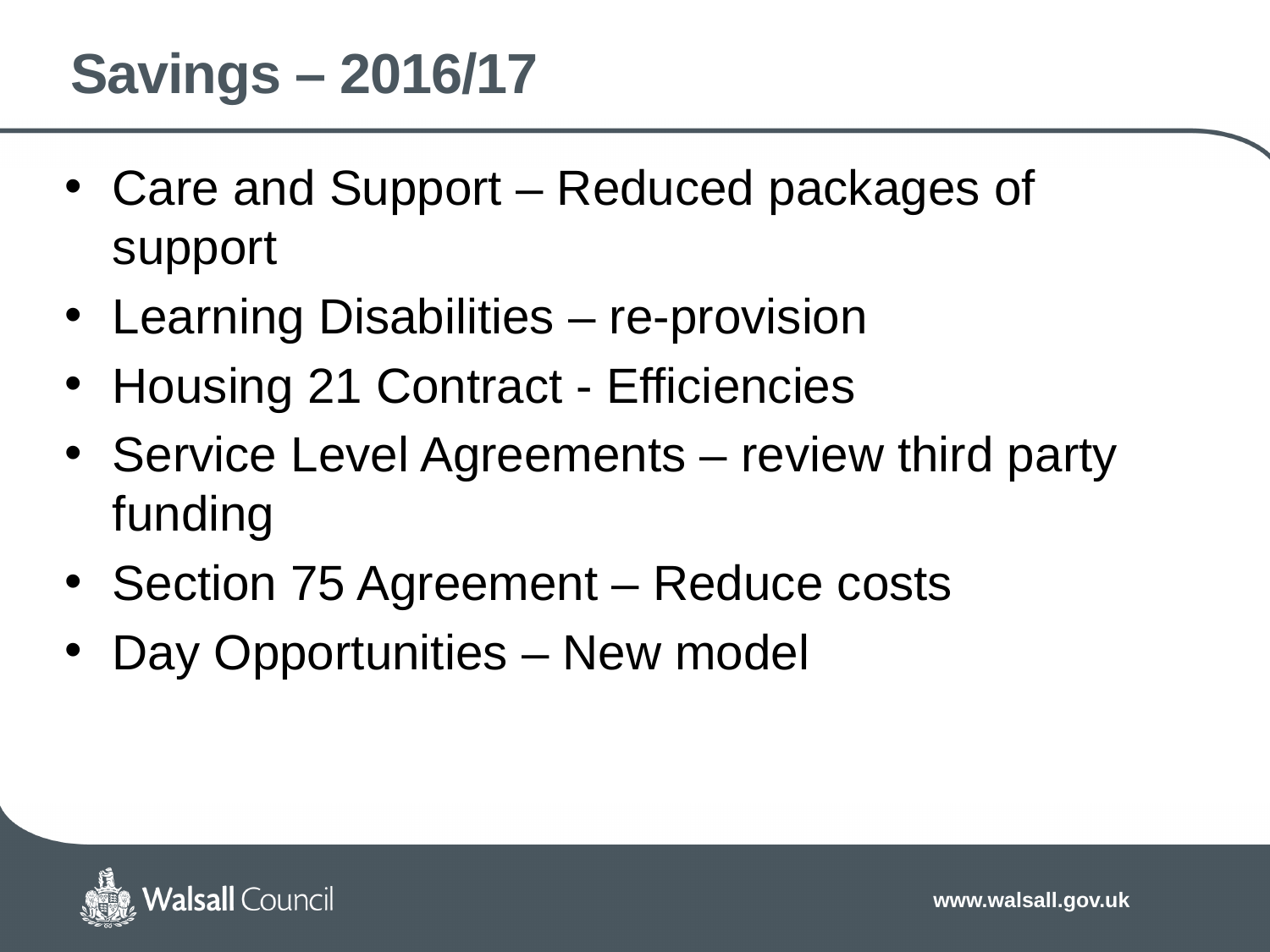

# Savings – 2016/17
Care and Support – Reduced packages of support
Learning Disabilities – re-provision
Housing 21 Contract - Efficiencies
Service Level Agreements – review third party funding
Section 75 Agreement – Reduce costs
Day Opportunities – New model